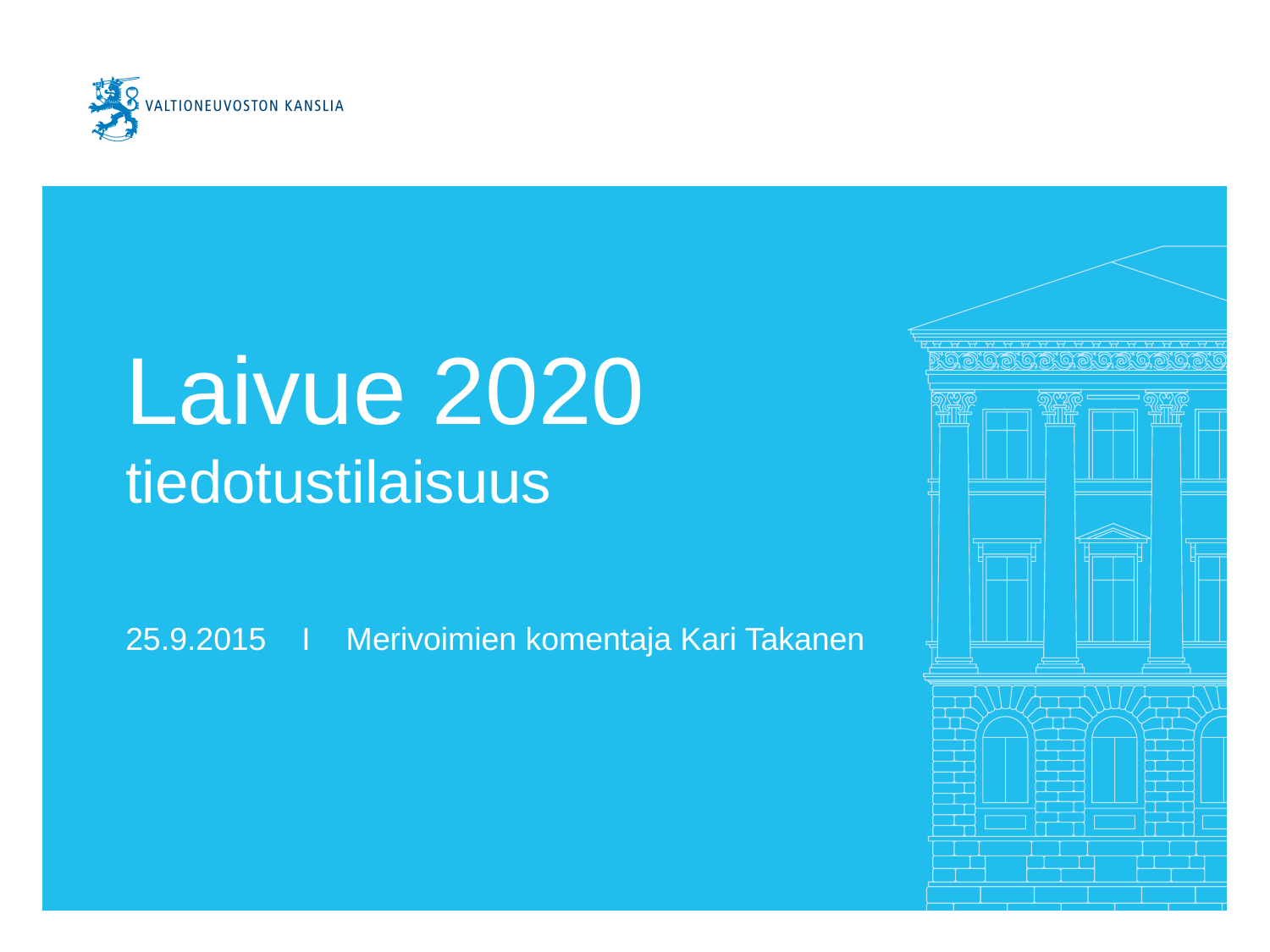

# Laivue 2020 tiedotustilaisuus
25.9.2015    I    Merivoimien komentaja Kari Takanen